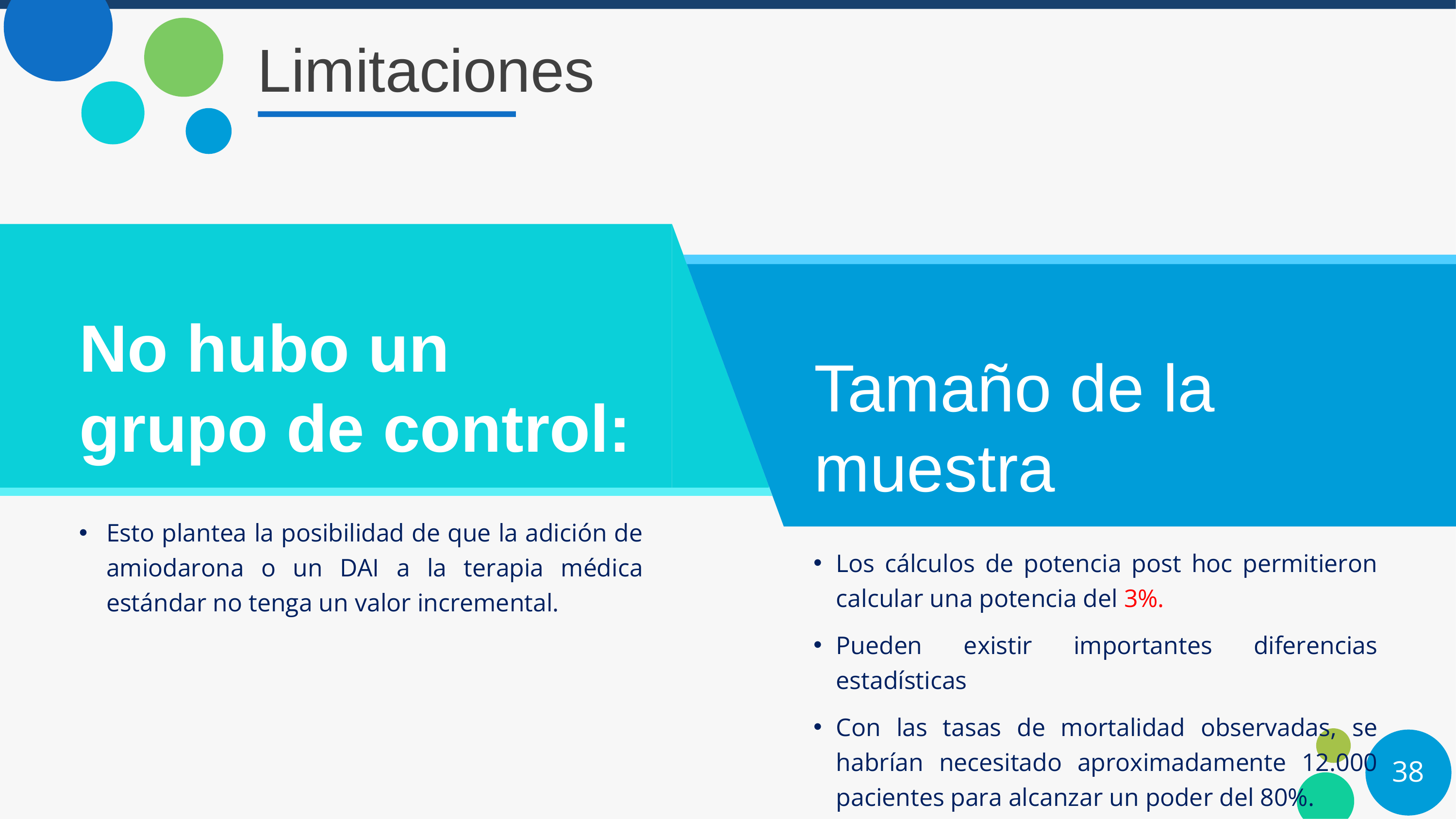

# Limitaciones
No hubo un grupo de control:
Tamaño de la muestra
Esto plantea la posibilidad de que la adición de amiodarona o un DAI a la terapia médica estándar no tenga un valor incremental.
Los cálculos de potencia post hoc permitieron calcular una potencia del 3%.
Pueden existir importantes diferencias estadísticas
Con las tasas de mortalidad observadas, se habrían necesitado aproximadamente 12.000 pacientes para alcanzar un poder del 80%.

38